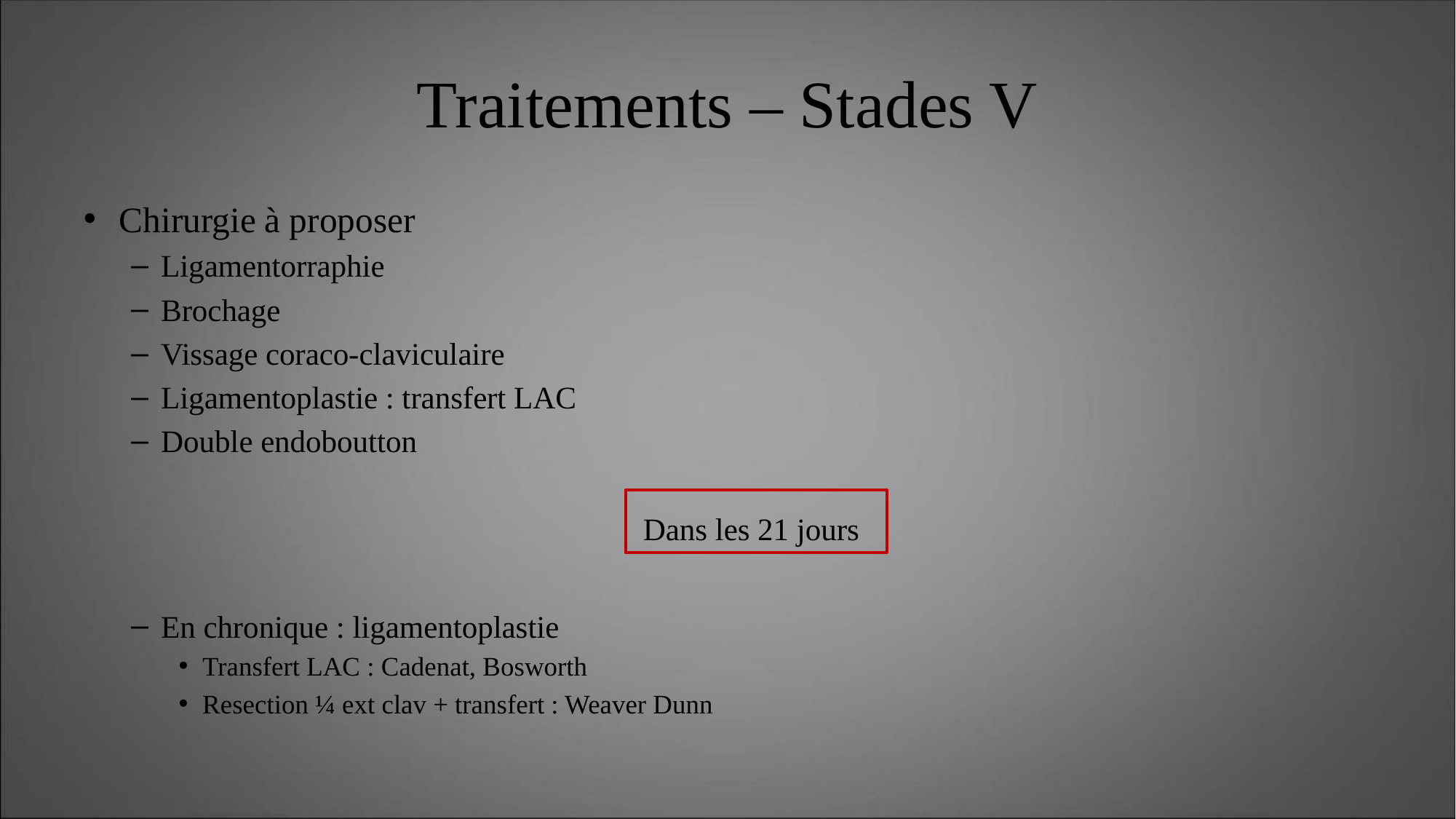

# Traitements – Stades V
Chirurgie à proposer
Ligamentorraphie
Brochage
Vissage coraco-claviculaire
Ligamentoplastie : transfert LAC
Double endoboutton

Dans les 21 jours

En chronique : ligamentoplastie
Transfert LAC : Cadenat, Bosworth
Resection ¼ ext clav + transfert : Weaver Dunn